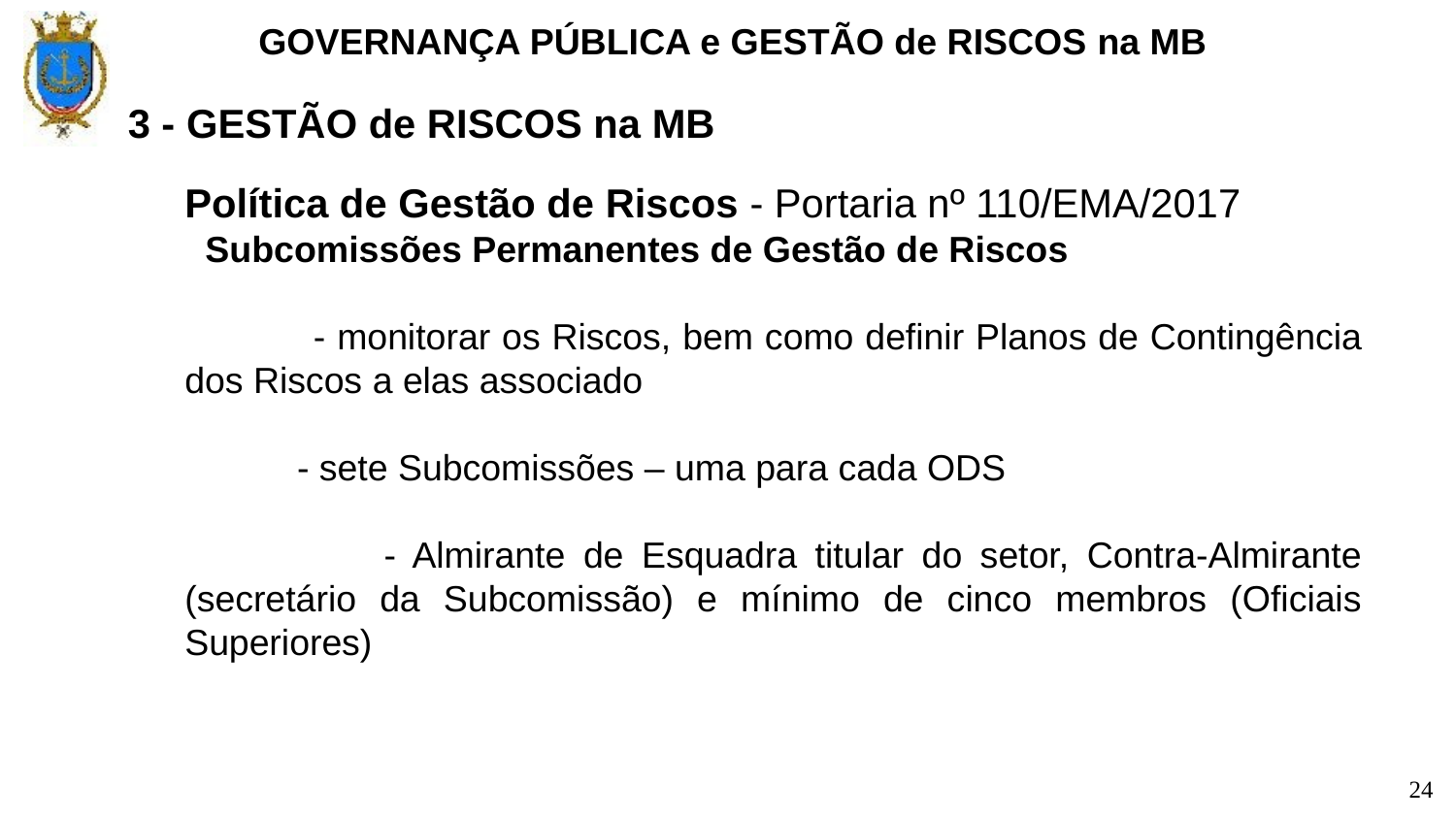

GOVERNANÇA PÚBLICA e GESTÃO de RISCOS na MB
3 - GESTÃO de RISCOS na MB
Política de Gestão de Riscos - Portaria nº 110/EMA/2017
  Subcomissões Permanentes de Gestão de Riscos

           - monitorar os Riscos, bem como definir Planos de Contingência dos Riscos a elas associado

           - sete Subcomissões – uma para cada ODS

           - Almirante de Esquadra titular do setor, Contra-Almirante (secretário da Subcomissão) e mínimo de cinco membros (Oficiais Superiores)

24